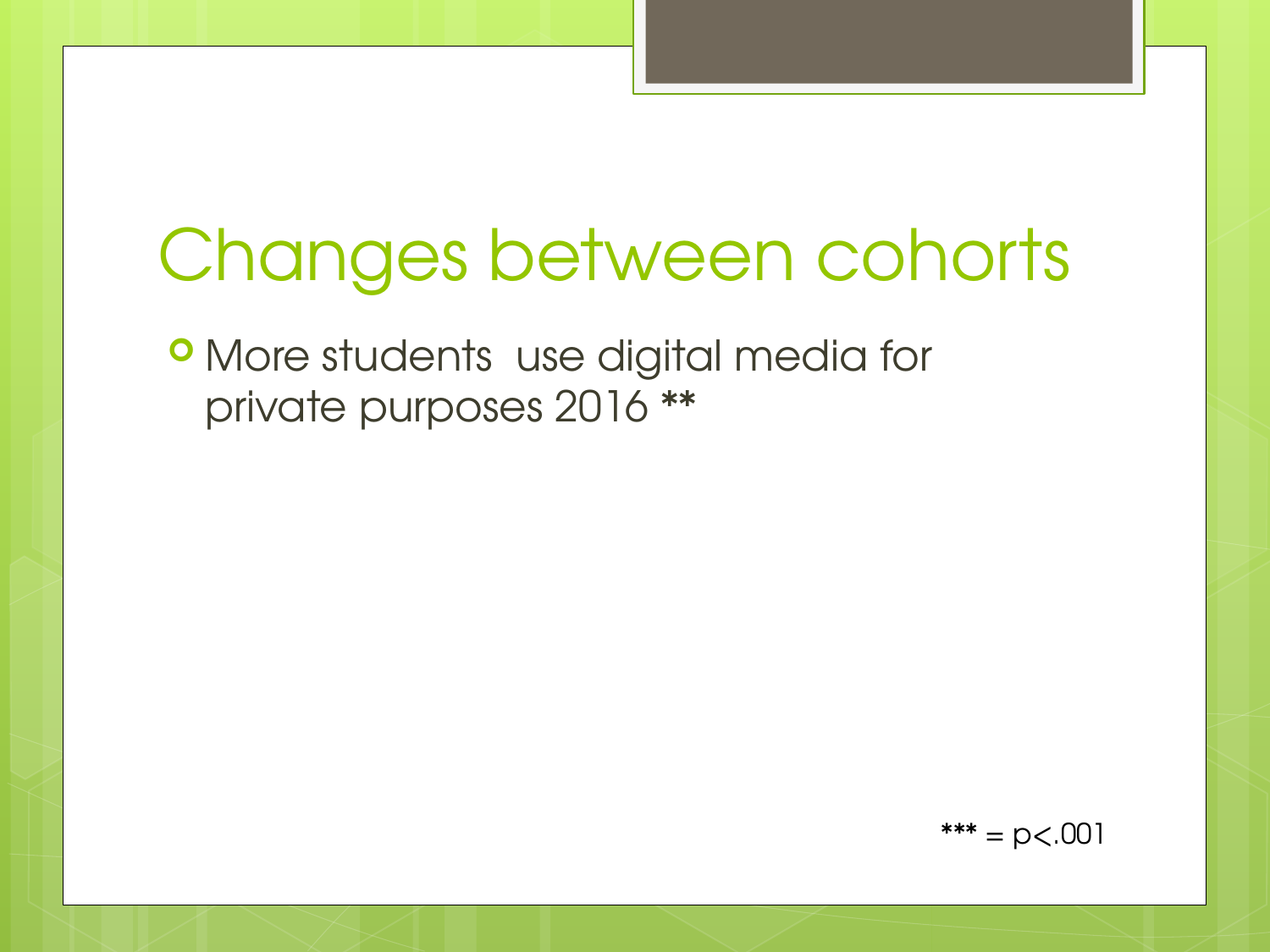

# Changes between cohorts
More students  use digital media for private purposes 2016 **

*** = p<.001